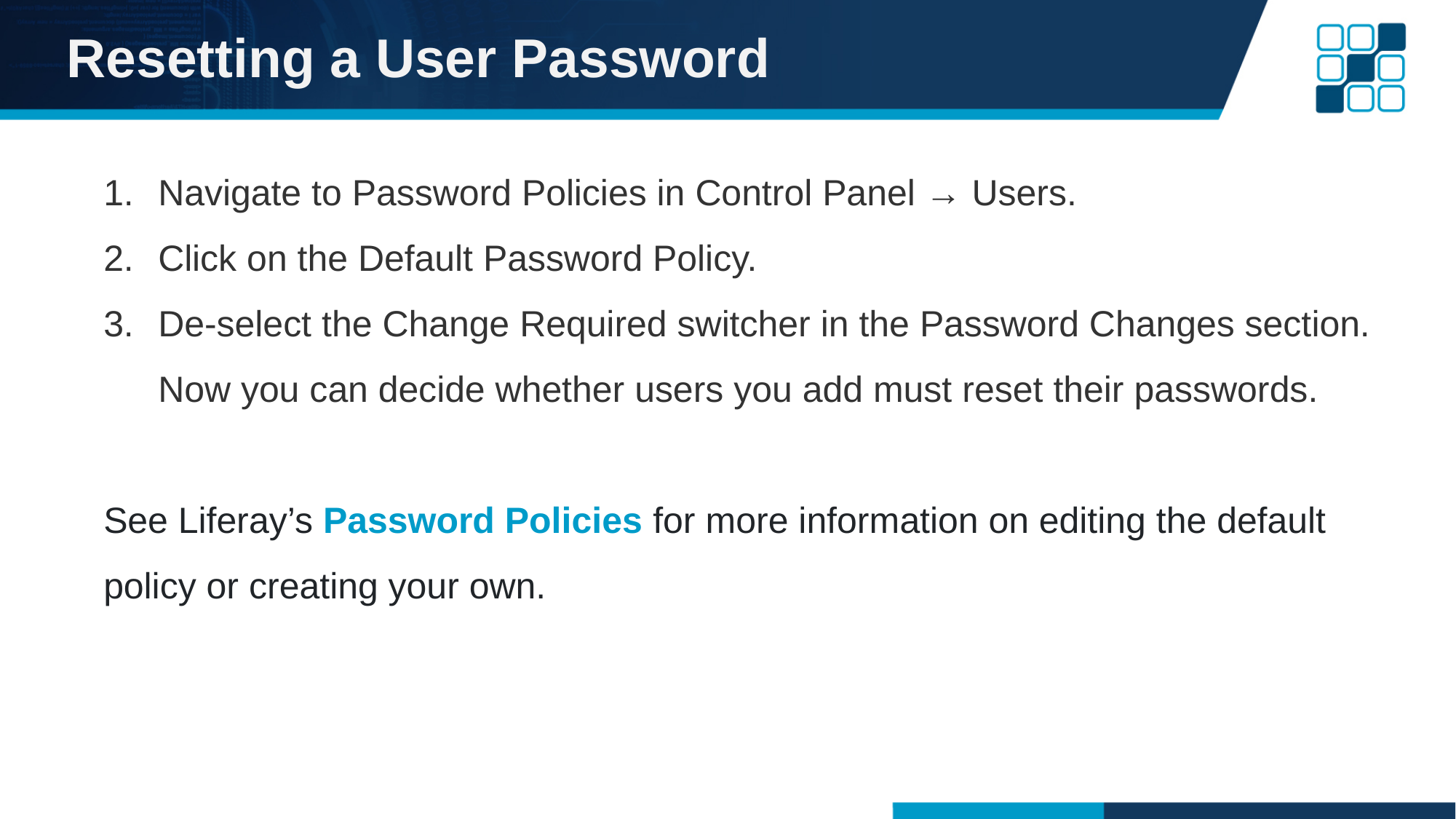

# Resetting a User Password
Navigate to Password Policies in Control Panel → Users.
Click on the Default Password Policy.
De-select the Change Required switcher in the Password Changes section. Now you can decide whether users you add must reset their passwords.

See Liferay’s Password Policies for more information on editing the default policy or creating your own.